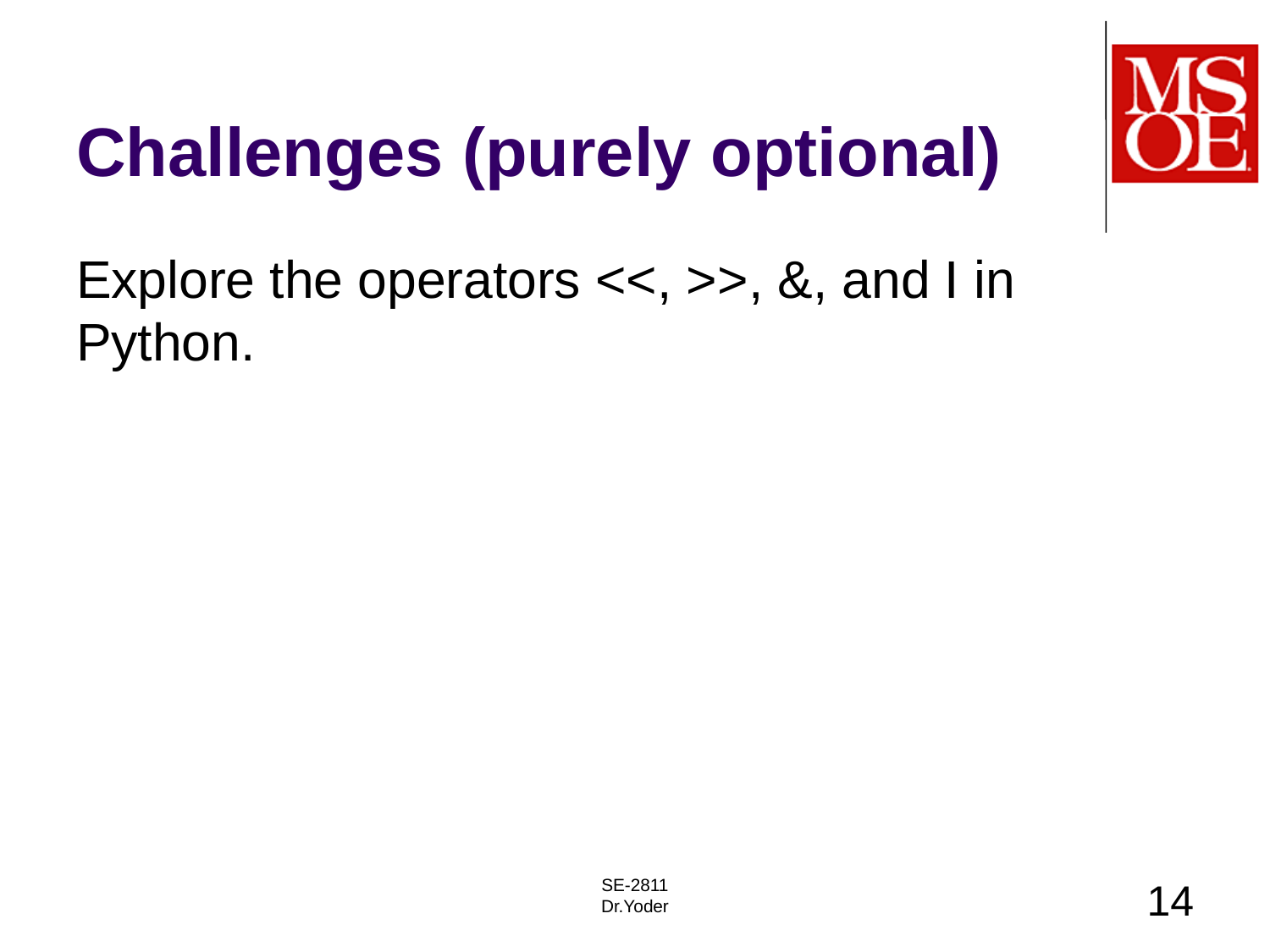

# Challenges (purely optional)
Explore the operators <<, >>, &, and I in Python.

SE-2811
Dr.Yoder
14